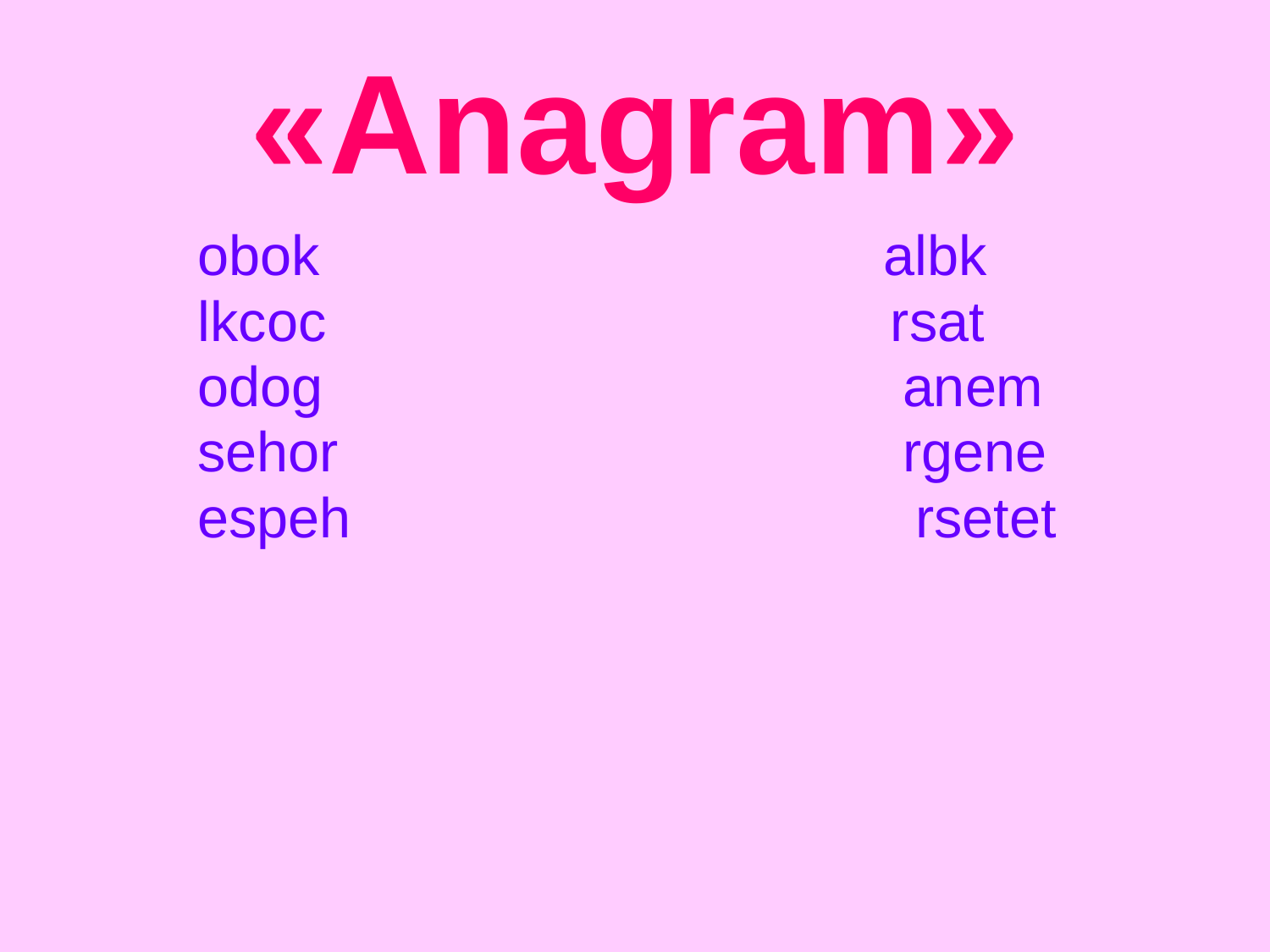

# «Anagram»
obok                                    albk
lkcoc                                    rsat
odog                                     anem
sehor                                    rgene
espeh                                    rsetet